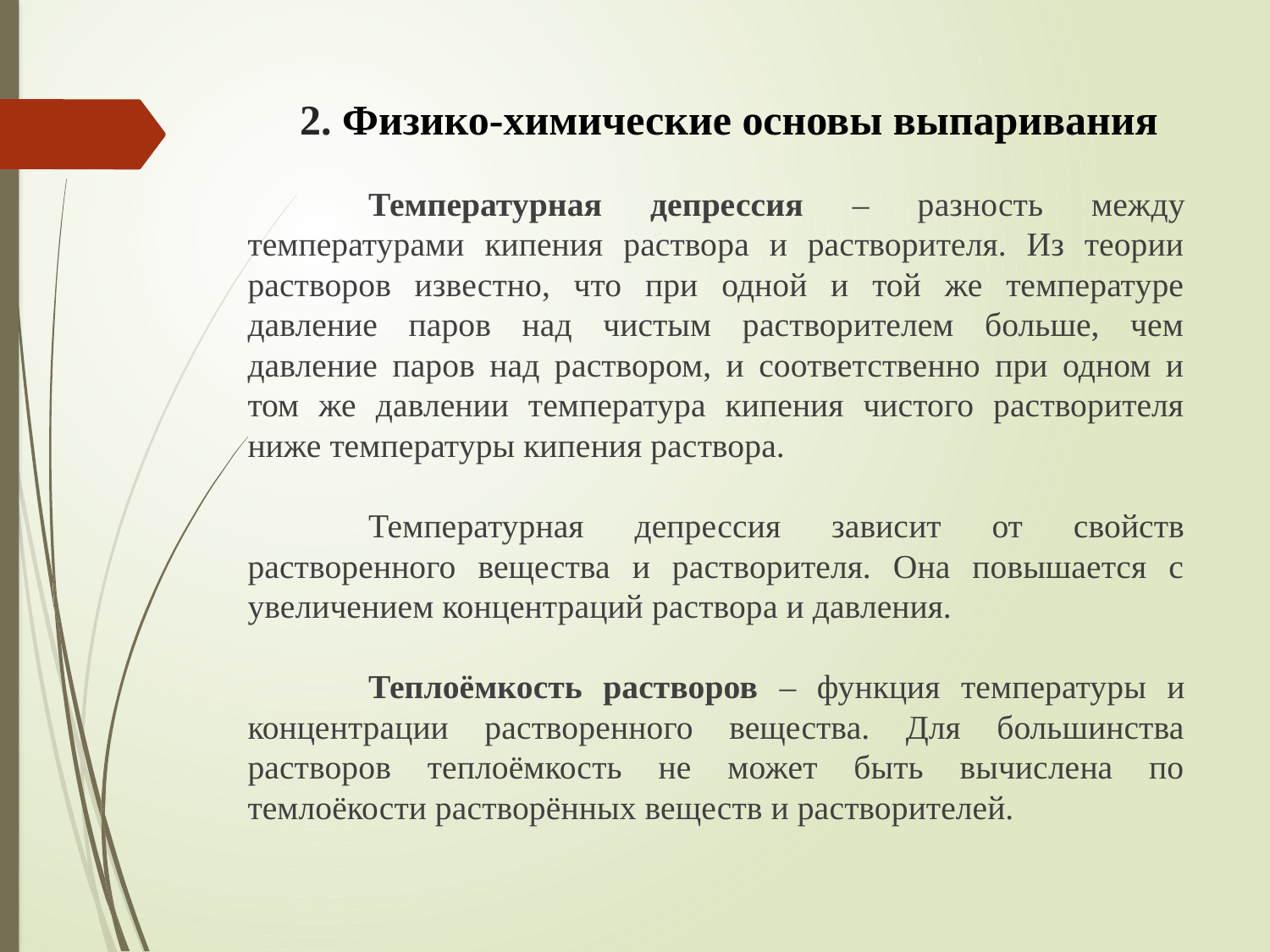

# 2. Физико-химические основы выпаривания
	Температурная депрессия – разность между температурами кипения раствора и растворителя. Из теории растворов известно, что при одной и той же температуре давление паров над чистым растворителем больше, чем давление паров над раствором, и соответственно при одном и том же давлении температура кипения чистого растворителя ниже температуры кипения раствора.

	Температурная депрессия зависит от свойств растворенного вещества и растворителя. Она повышается с увеличением концентраций раствора и давления.

	Теплоёмкость растворов – функция температуры и концентрации растворенного вещества. Для большинства растворов теплоёмкость не может быть вычислена по темлоёкости растворённых веществ и растворителей.